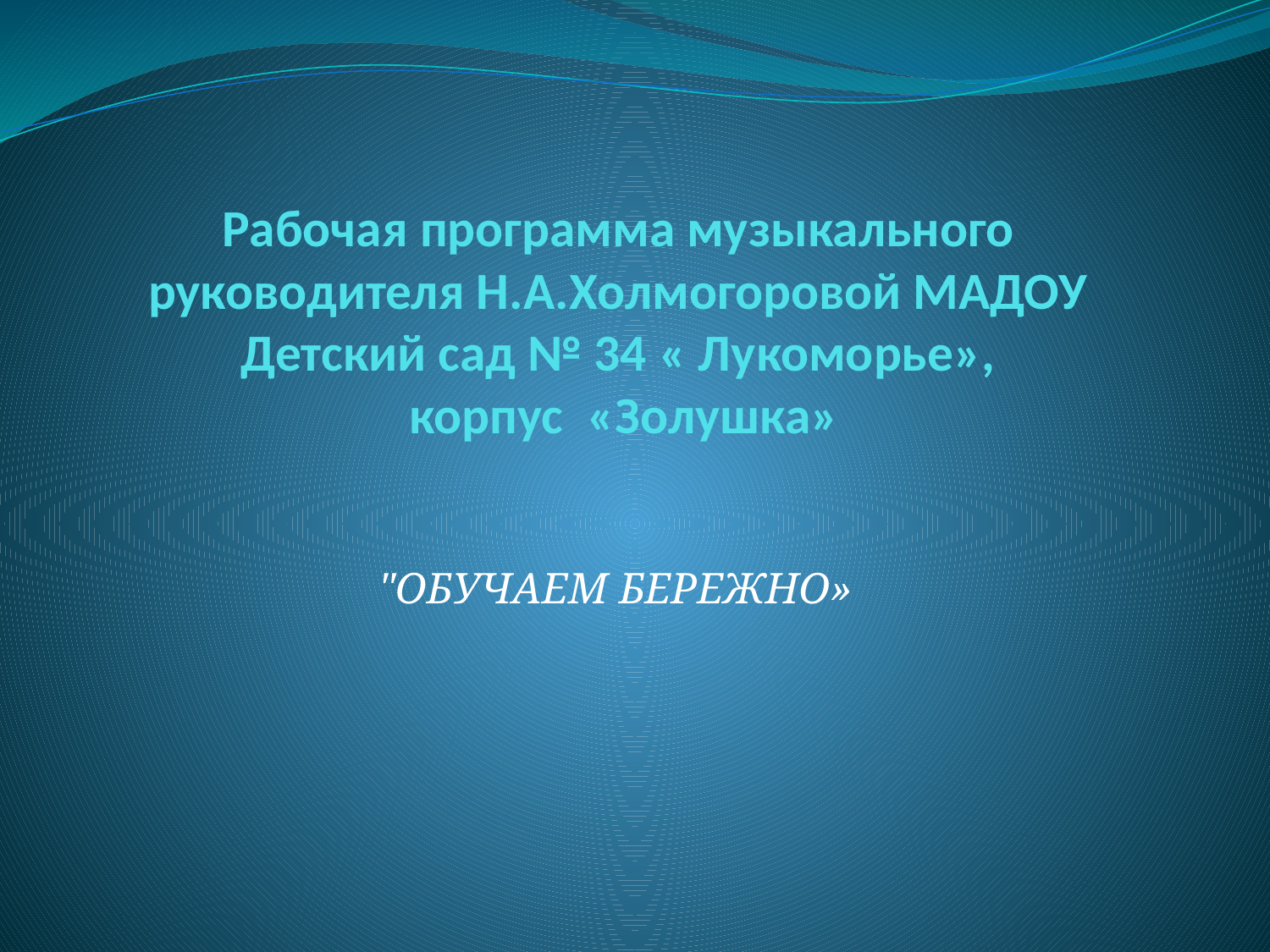

# Рабочая программа музыкального руководителя Н.А.Холмогоровой МАДОУ Детский сад № 34 « Лукоморье», корпус  «Золушка»
"ОБУЧАЕМ БЕРЕЖНО»